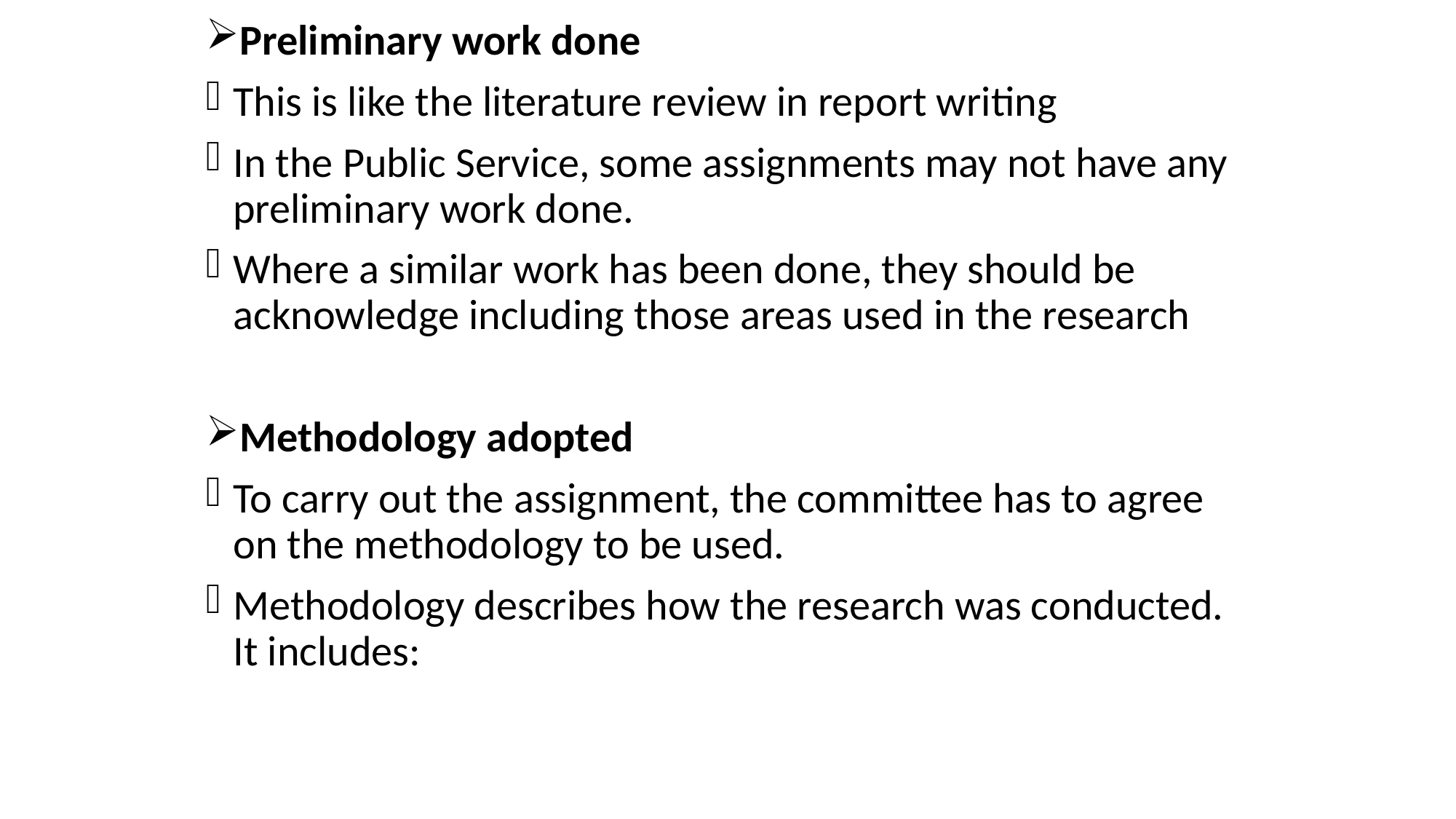

Preliminary work done
This is like the literature review in report writing
In the Public Service, some assignments may not have any preliminary work done.
Where a similar work has been done, they should be acknowledge including those areas used in the research

Methodology adopted
To carry out the assignment, the committee has to agree on the methodology to be used.
Methodology describes how the research was conducted. It includes: